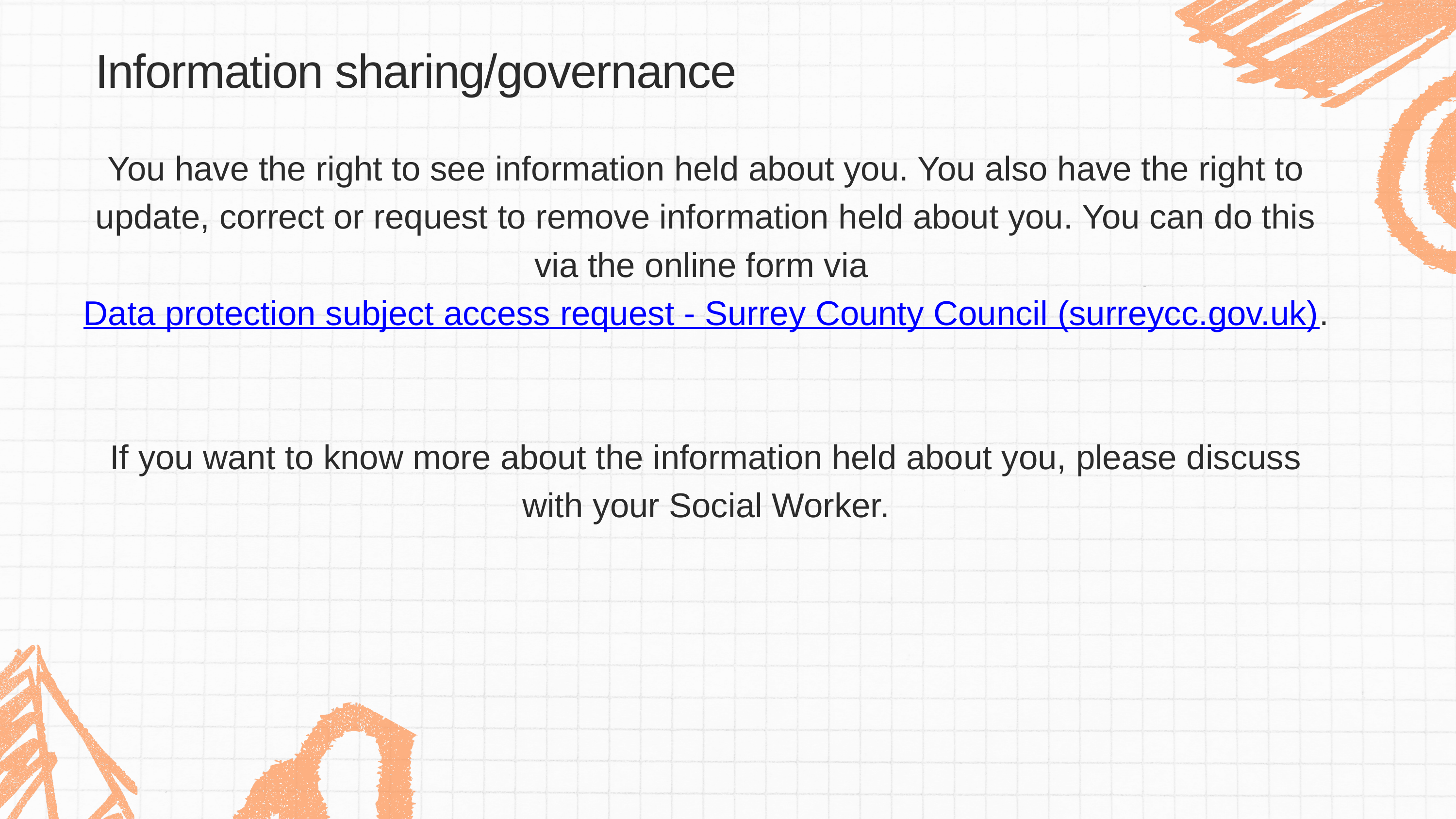

Information sharing/governance

You have the right to see information held about you. You also have the right to update, correct or request to remove information held about you. You can do this via the online form via Data protection subject access request - Surrey County Council (surreycc.gov.uk).

If you want to know more about the information held about you, please discuss with your Social Worker.